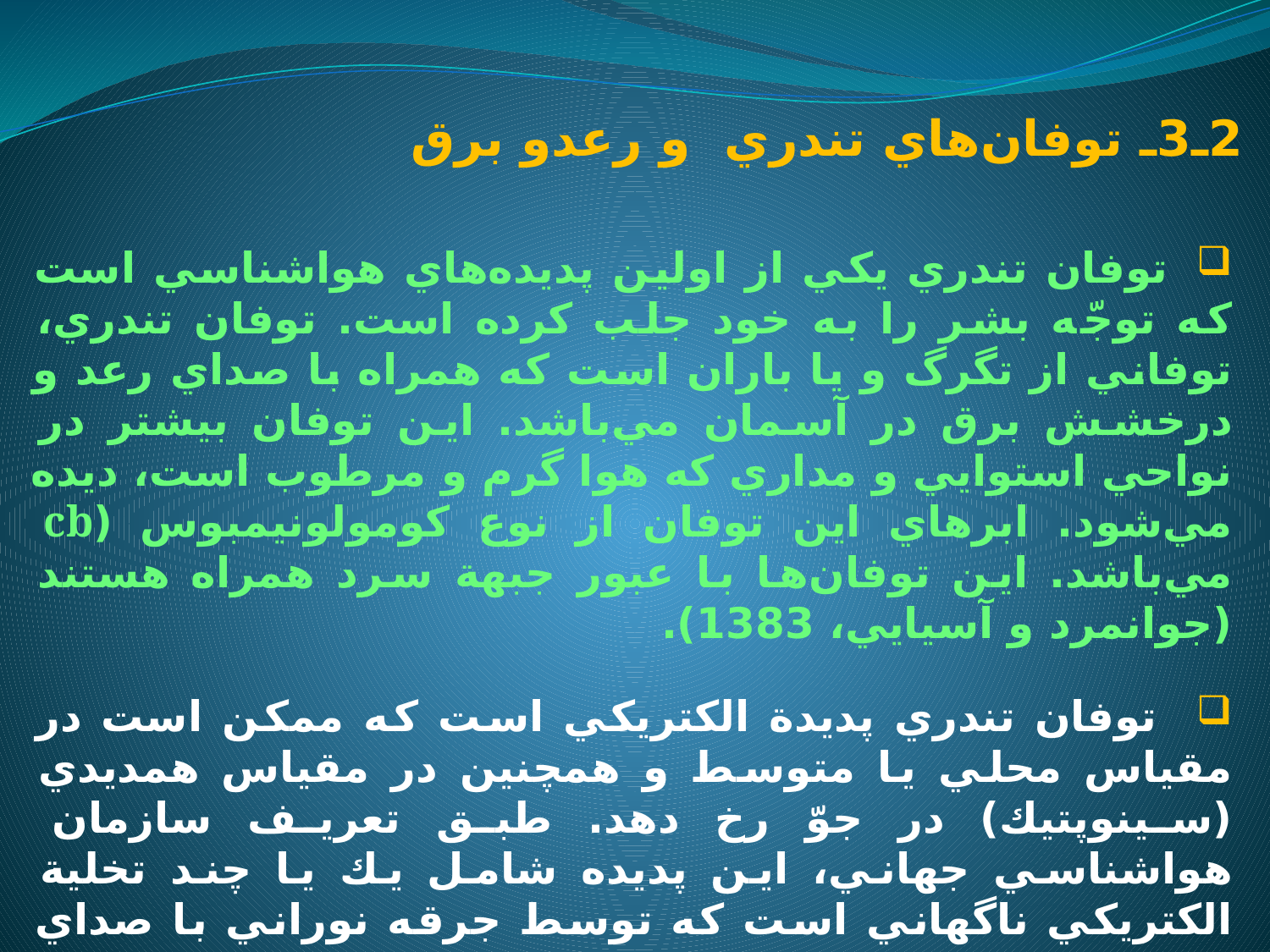

# 2ـ3ـ توفان‌هاي تندري  و رعدو برق

  توفان تندري يكي از اولين پديده‌هاي هواشناسي است كه توجّه بشر را به خود جلب كرده است. توفان تندري، توفاني از تگرگ و يا باران است كه همراه با صداي رعد و درخشش برق در آسمان مي‌باشد. اين توفان بيشتر در نواحي استوايي و مداري كه هوا گرم و مرطوب است، ديده مي‌شود. ابرهاي اين توفان از نوع كومولونيمبوس (cb مي‌باشد. اين توفان‌ها با عبور جبهة‌ سرد همراه هستند (جوانمرد و آسيايي، 1383).

  توفان تندري پديدة الكتريكي است كه ممكن است در مقياس محلي يا متوسط و همچنين در مقياس همديدي (سينوپتيك) در جوّ رخ دهد. طبق تعريف سازمان هواشناسي جهاني، اين پديده شامل يك يا چند تخلية الكتريكي ناگهاني است كه توسط جرقه نوراني با صداي غرش رعد (تندر) ظاهر مي‌شود. تندر صدايي است كه براثر گرمايش سريع هوا تا دماي 8 الي 33 هزار درجه سلسيوس در محل يا انبساط بسيار شديد هوا ايجاد مي‌شود.